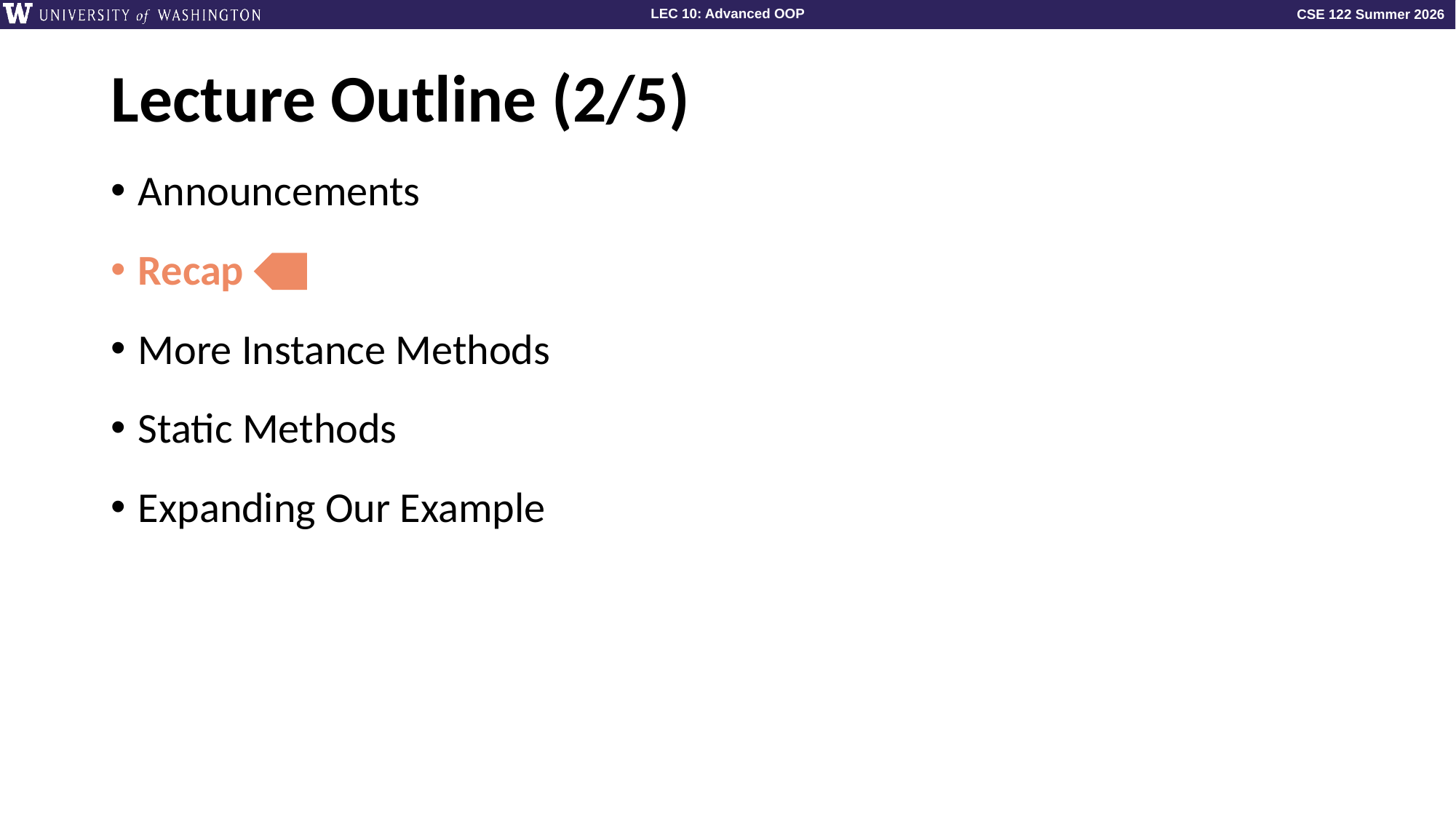

# Lecture Outline (2/5)
Announcements
Recap
More Instance Methods
Static Methods
Expanding Our Example